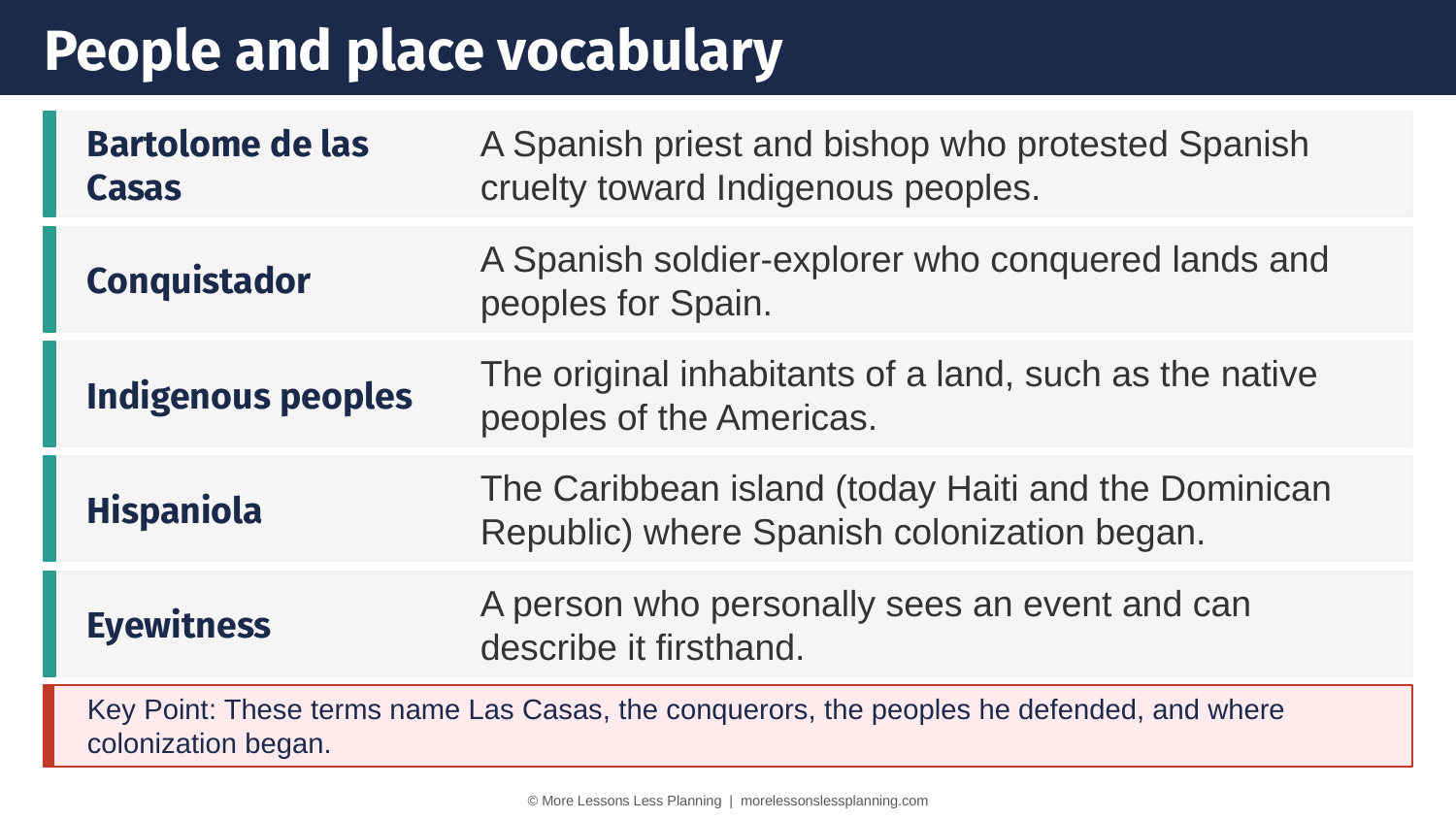

People and place vocabulary

Bartolome de las Casas
A Spanish priest and bishop who protested Spanish cruelty toward Indigenous peoples.

Conquistador
A Spanish soldier-explorer who conquered lands and peoples for Spain.

Indigenous peoples
The original inhabitants of a land, such as the native peoples of the Americas.

Hispaniola
The Caribbean island (today Haiti and the Dominican Republic) where Spanish colonization began.

Eyewitness
A person who personally sees an event and can describe it firsthand.

Key Point: These terms name Las Casas, the conquerors, the peoples he defended, and where colonization began.
© More Lessons Less Planning  |  morelessonslessplanning.com